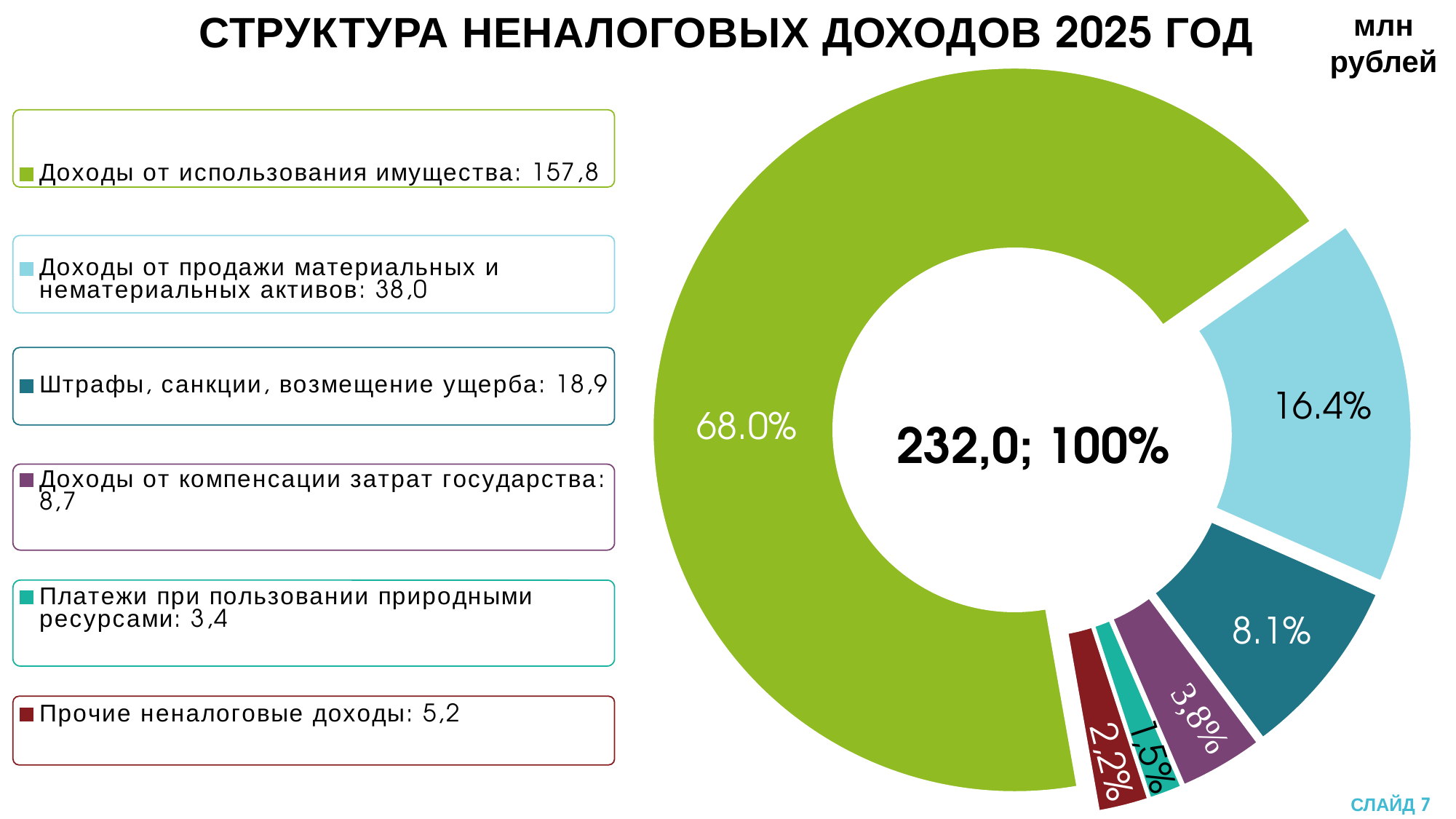

СТРУКТУРА НЕНАЛОГОВЫХ ДОХОДОВ 2025 ГОД
млн рублей

### Chart

| Category | СТРУКТУРА НЕНАЛОГОВЫХ ДОХОДОВ 2025 ГОД |
|---|---|
| Доходы от использования имущества: 157,8 | 157.8 |
| Доходы от продажи материальных и нематериальных активов: 38,0 | 38.0 |
| Штрафы, санкции, возмещение ущерба: 18,8 | 18.9 |
| Доходы от компенсации затрат государства: 8,7 | 8.7 |
| Платежи при пользовании природными ресурсами: 3,4 | 3.4 |
| Прочие неналоговые доходы: 5,2 | 5.2 |

### Chart

| Category | СТРУКТУРА НЕНАЛОГОВЫХ ДОХОДОВ 2025 ГОД |
|---|---|
| Доходы от использования имущества: 157,8 | 157.8 |
| Доходы от продажи материальных и нематериальных активов: 38,0 | 38.0 |
| Штрафы, санкции, возмещение ущерба: 18,9 | 18.9 |
| Доходы от компенсации затрат государства: 8,7 | 8.7 |
| Платежи при пользовании природными ресурсами: 3,4 | 3.4 |
| Прочие неналоговые доходы: 5,2 | 5.2 |

232,0; 100%

2,2%
1,5%
СЛАЙД 7